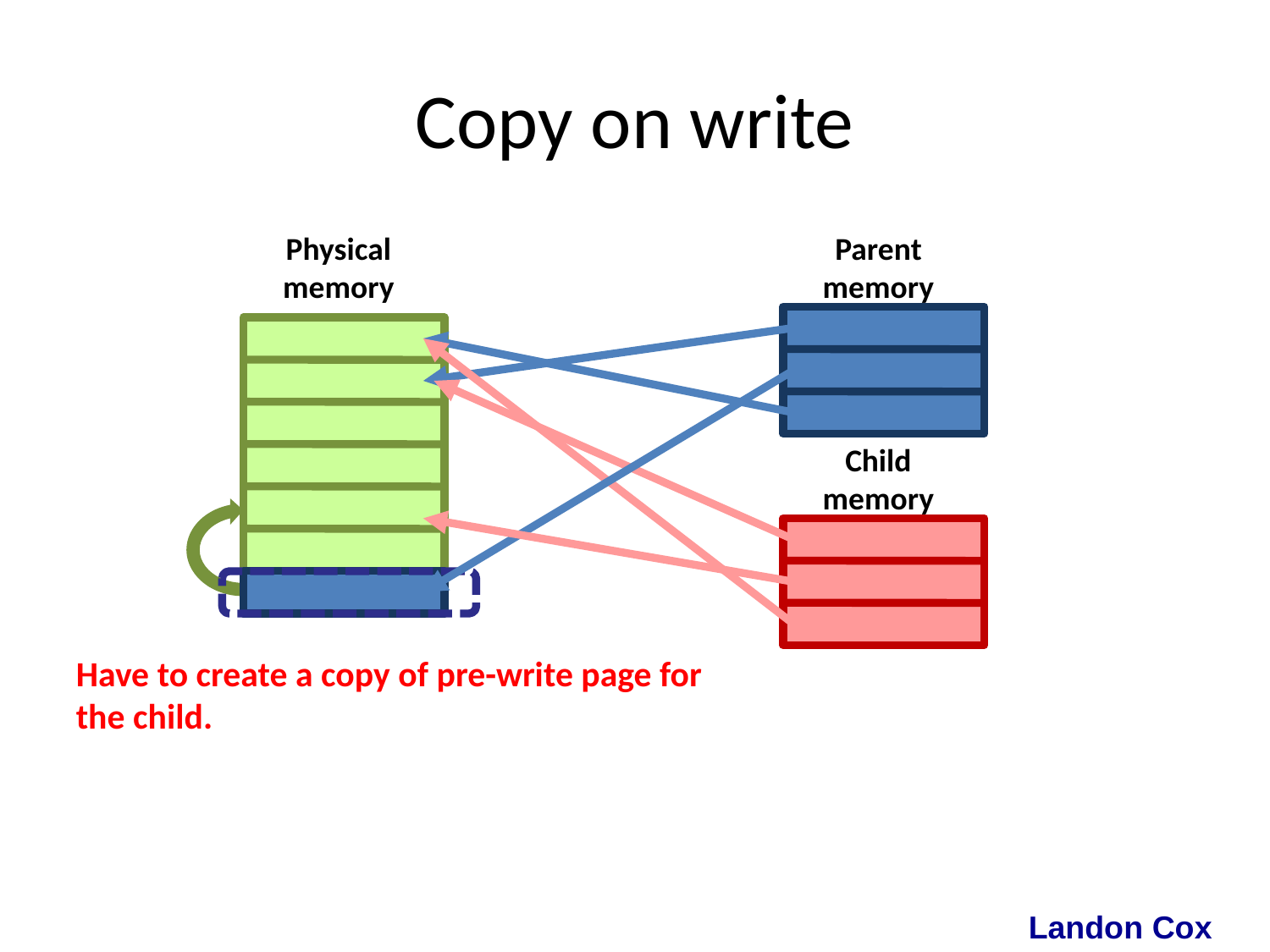

# Copy on write
Physical memory
Parent memory

Child memory

Have to create a copy of pre-write page for the child.
Landon Cox